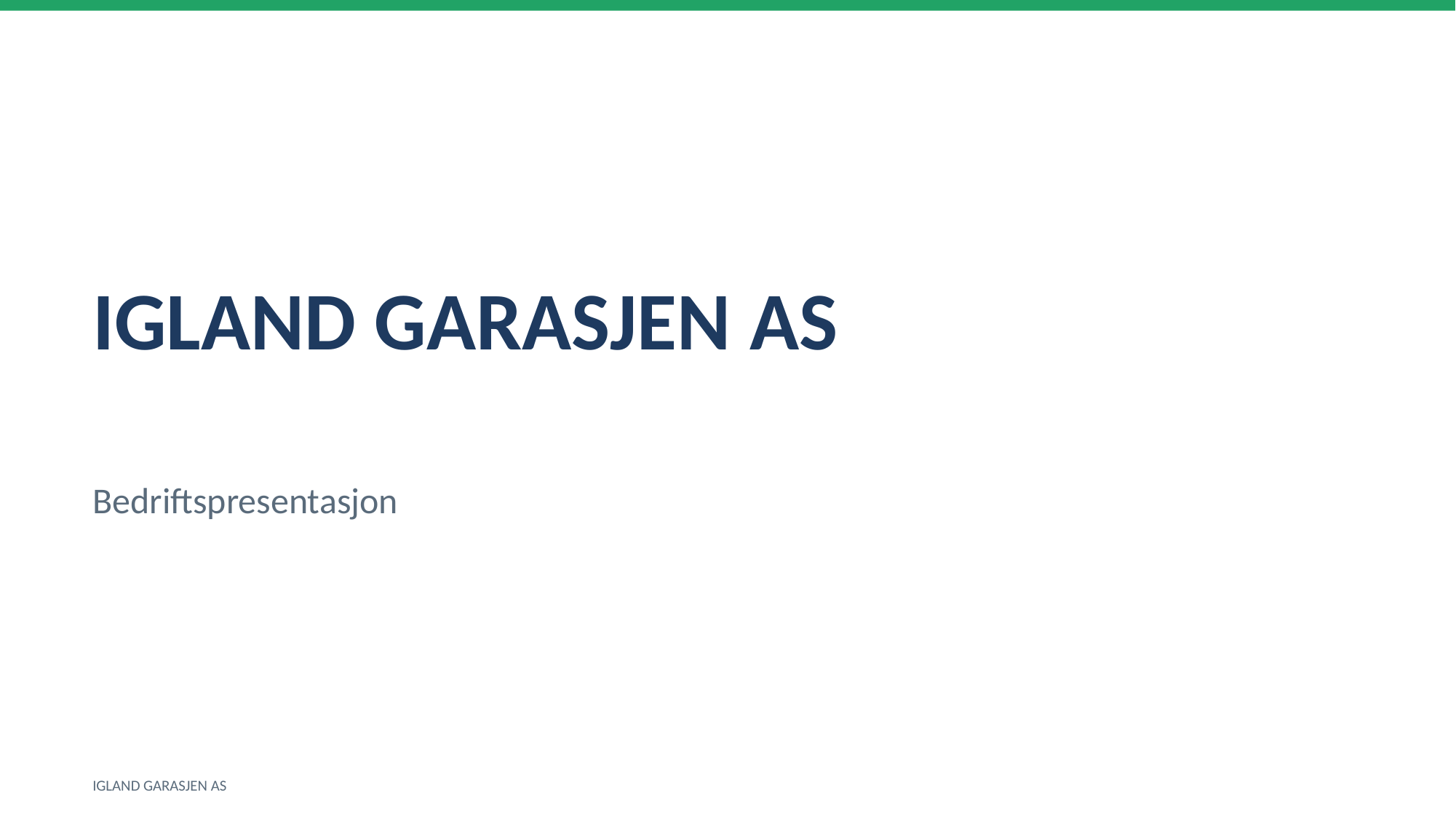

IGLAND GARASJEN AS
Bedriftspresentasjon
IGLAND GARASJEN AS